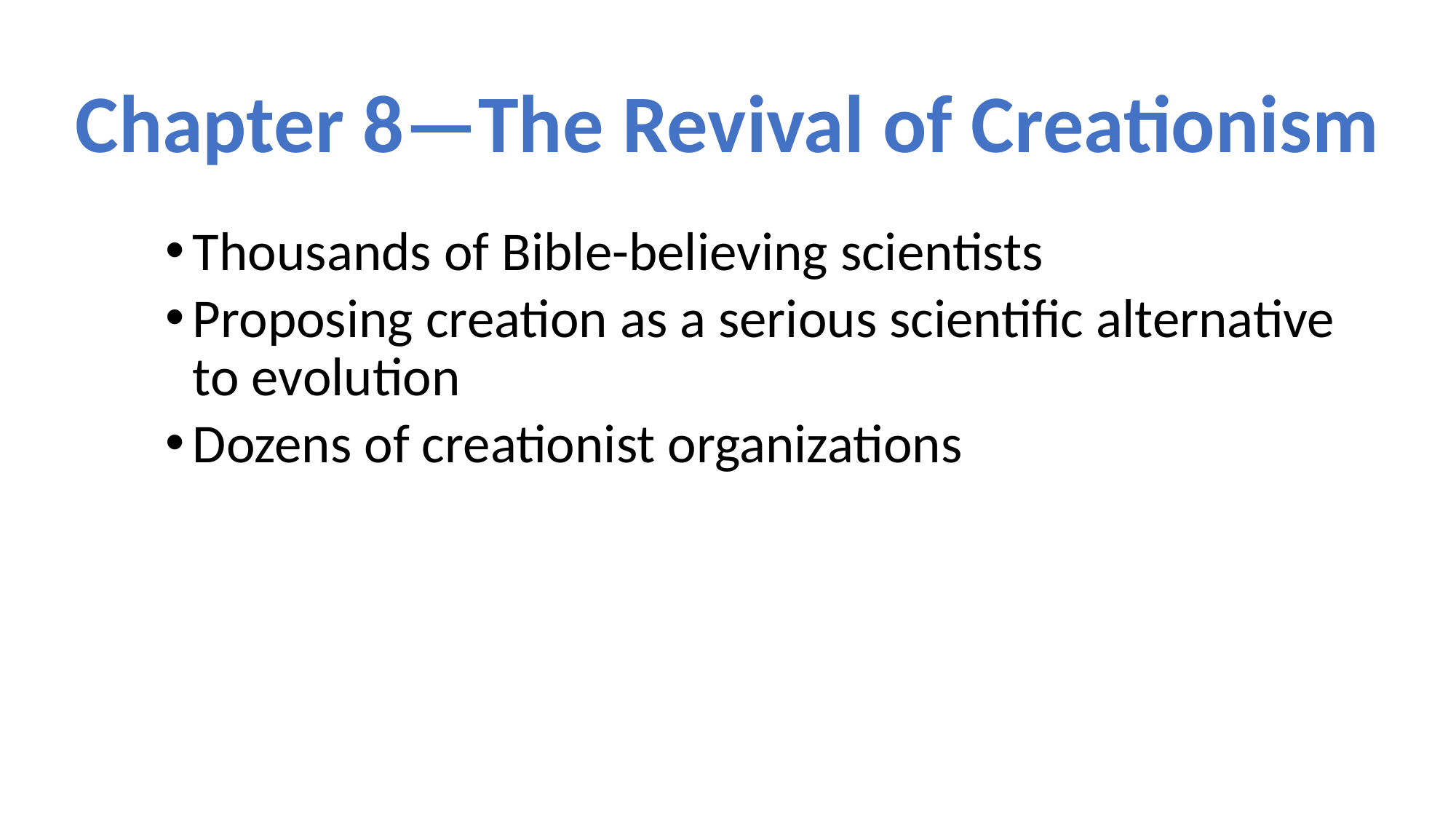

Chapter 8—The Revival of Creationism
Thousands of Bible-believing scientists
Proposing creation as a serious scientific alternative to evolution
Dozens of creationist organizations